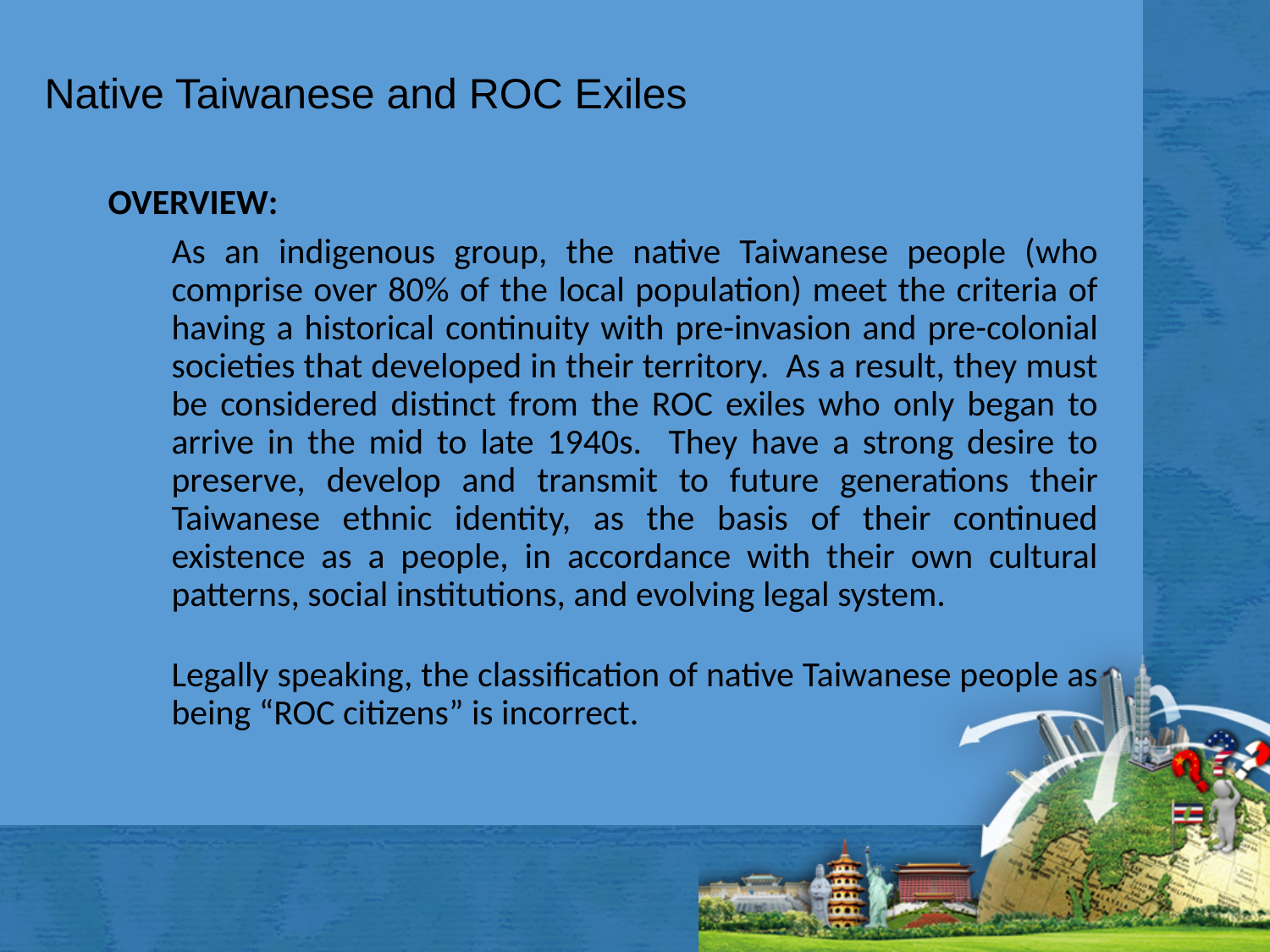

# Native Taiwanese and ROC Exiles
OVERVIEW:
As an indigenous group, the native Taiwanese people (who comprise over 80% of the local population) meet the criteria of having a historical continuity with pre-invasion and pre-colonial societies that developed in their territory.  As a result, they must be considered distinct from the ROC exiles who only began to arrive in the mid to late 1940s.  They have a strong desire to preserve, develop and transmit to future generations their Taiwanese ethnic identity, as the basis of their continued existence as a people, in accordance with their own cultural patterns, social institutions, and evolving legal system.
Legally speaking, the classification of native Taiwanese people as being “ROC citizens” is incorrect.